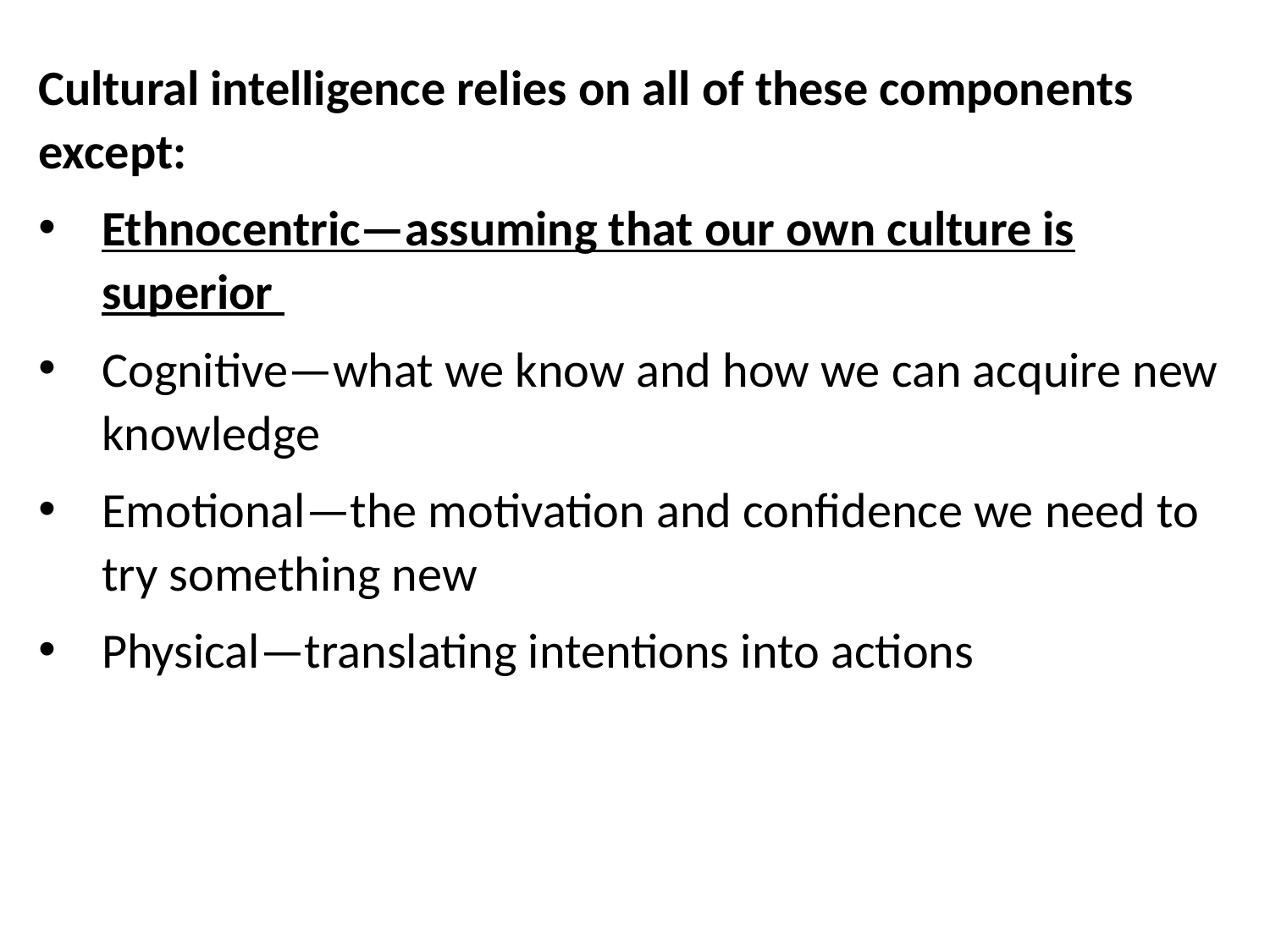

Cultural intelligence relies on all of these components except:
Ethnocentric—assuming that our own culture is superior
Cognitive—what we know and how we can acquire new knowledge
Emotional—the motivation and confidence we need to try something new
Physical—translating intentions into actions